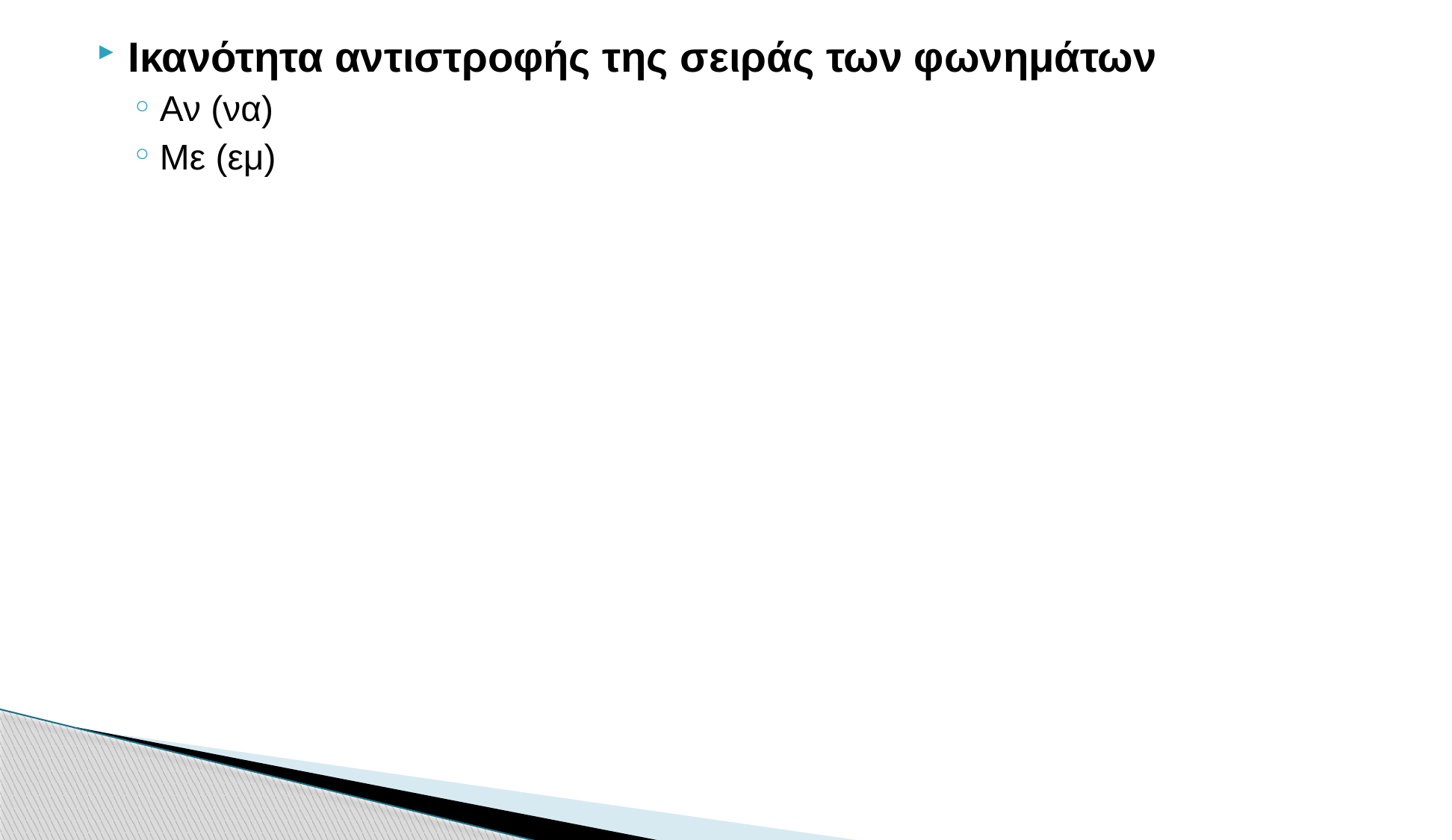

Ικανότητα αντιστροφής της σειράς των φωνημάτων
Αν (να)
Με (εμ)